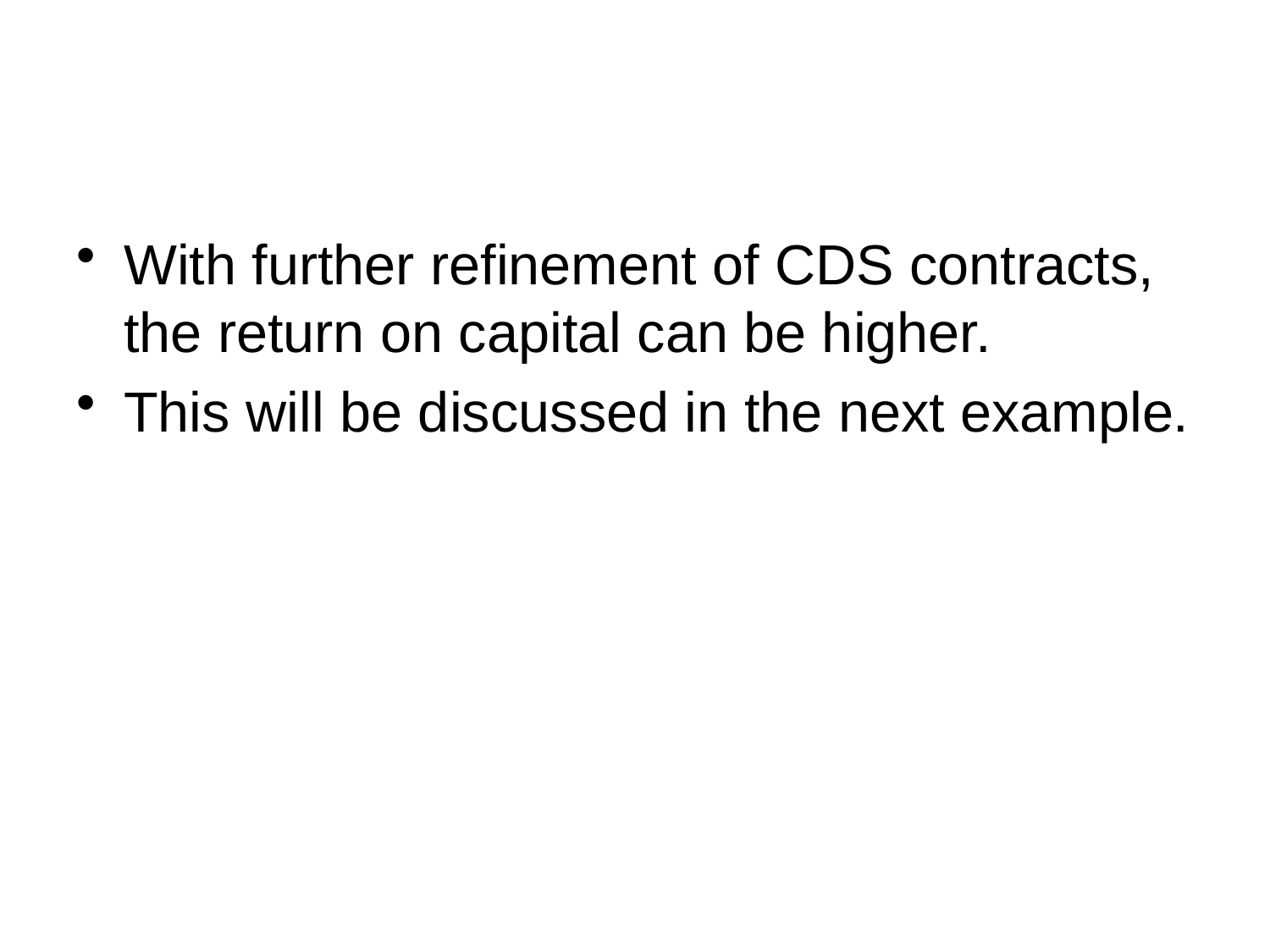

#
With further refinement of CDS contracts, the return on capital can be higher.
This will be discussed in the next example.